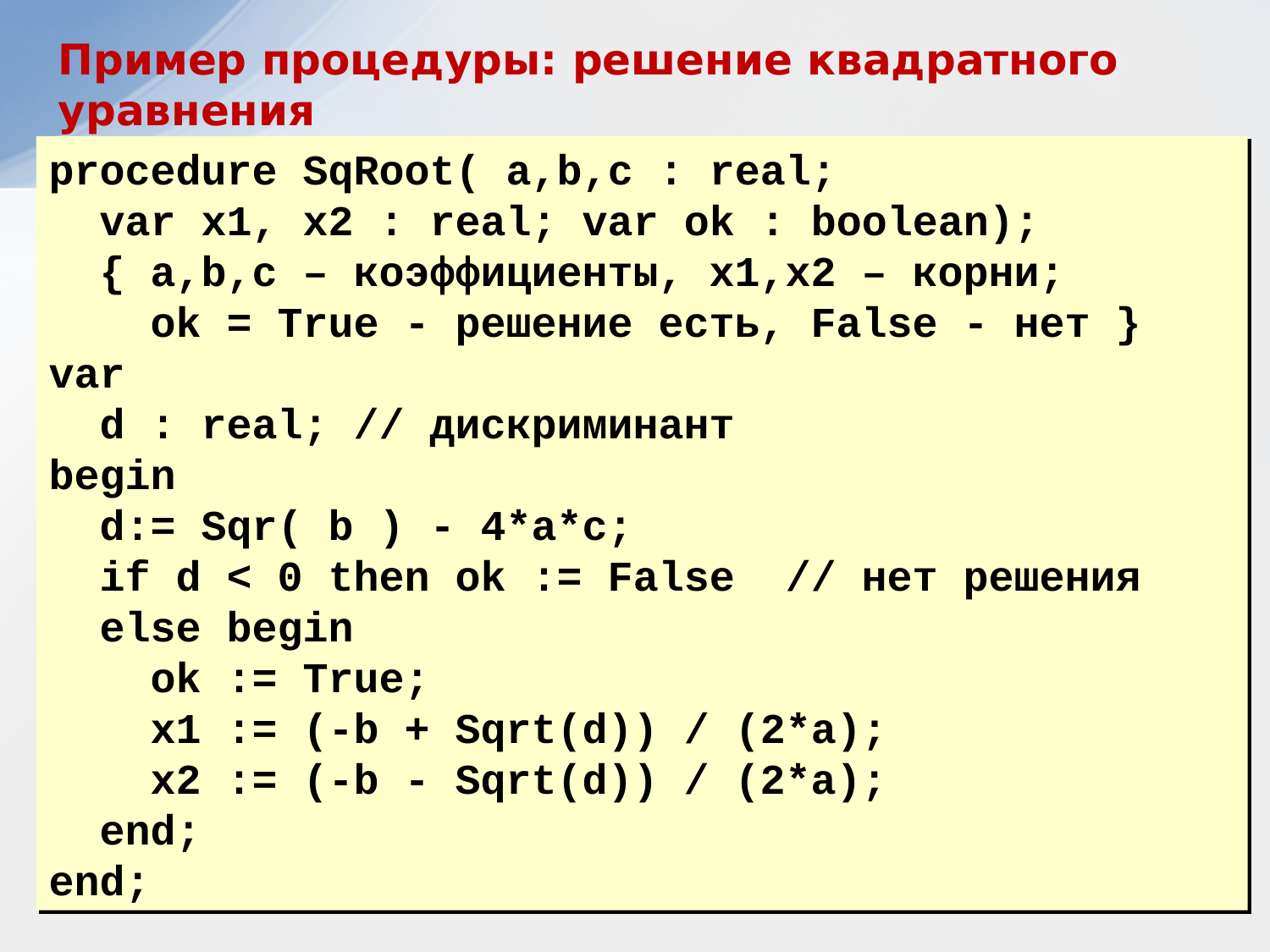

Пример процедуры: решение квадратного уравнения
procedure SqRoot( a,b,c : real;
  var x1, x2 : real; var ok : boolean);
  { a,b,c – коэффициенты, x1,x2 – корни;
    ok = True - решение есть, False - нет }
var
  d : real; // дискриминант
begin
  d:= Sqr( b ) - 4*a*c;
  if d < 0 then ok := False  // нет решения
  else begin
    ok := True;
    x1 := (-b + Sqrt(d)) / (2*a);
    x2 := (-b - Sqrt(d)) / (2*a);
  end;
end;